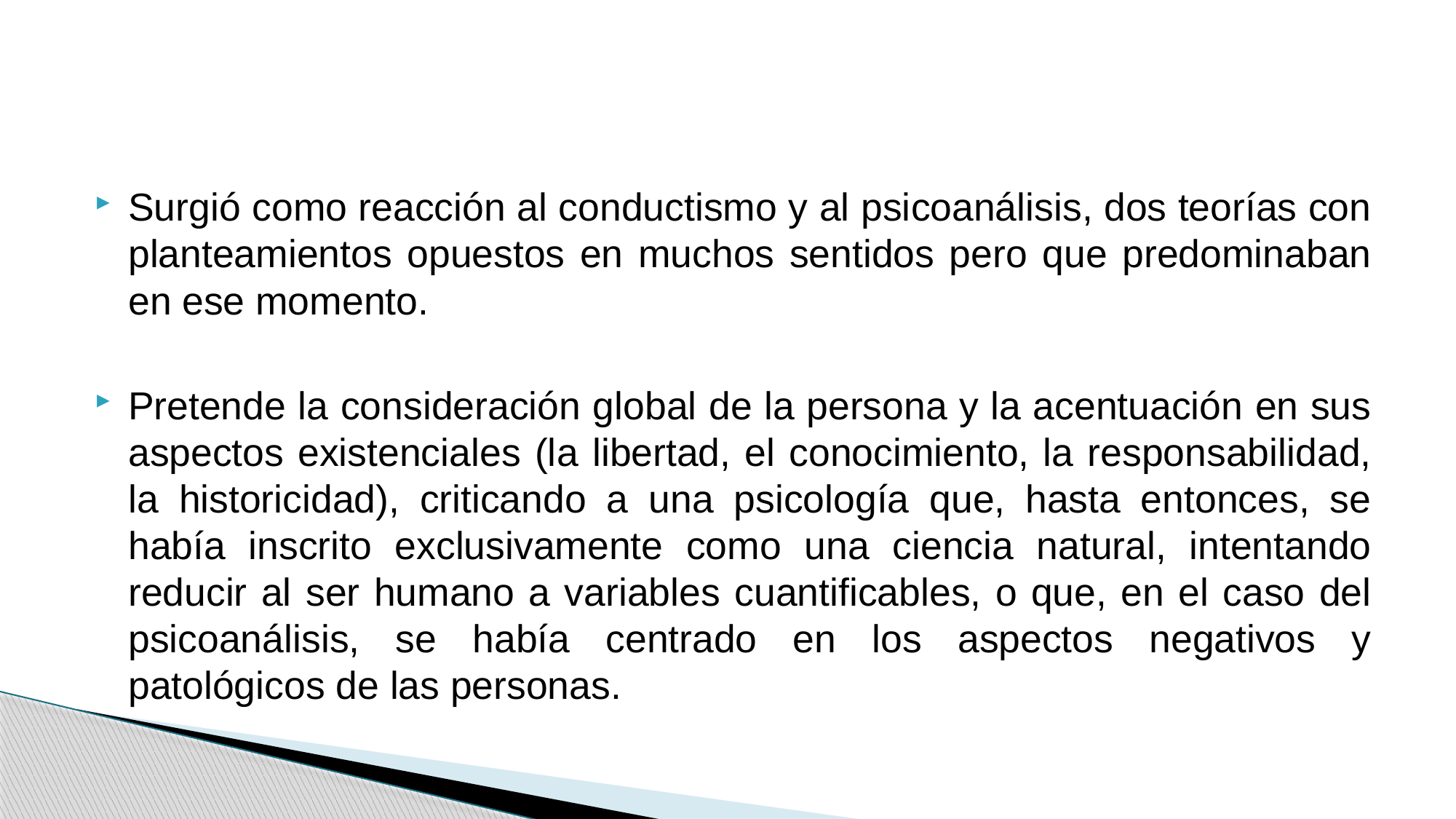

#
Surgió como reacción al conductismo y al psicoanálisis, dos teorías con planteamientos opuestos en muchos sentidos pero que predominaban en ese momento.

Pretende la consideración global de la persona y la acentuación en sus aspectos existenciales (la libertad, el conocimiento, la responsabilidad, la historicidad), criticando a una psicología que, hasta entonces, se había inscrito exclusivamente como una ciencia natural, intentando reducir al ser humano a variables cuantificables, o que, en el caso del psicoanálisis, se había centrado en los aspectos negativos y patológicos de las personas.